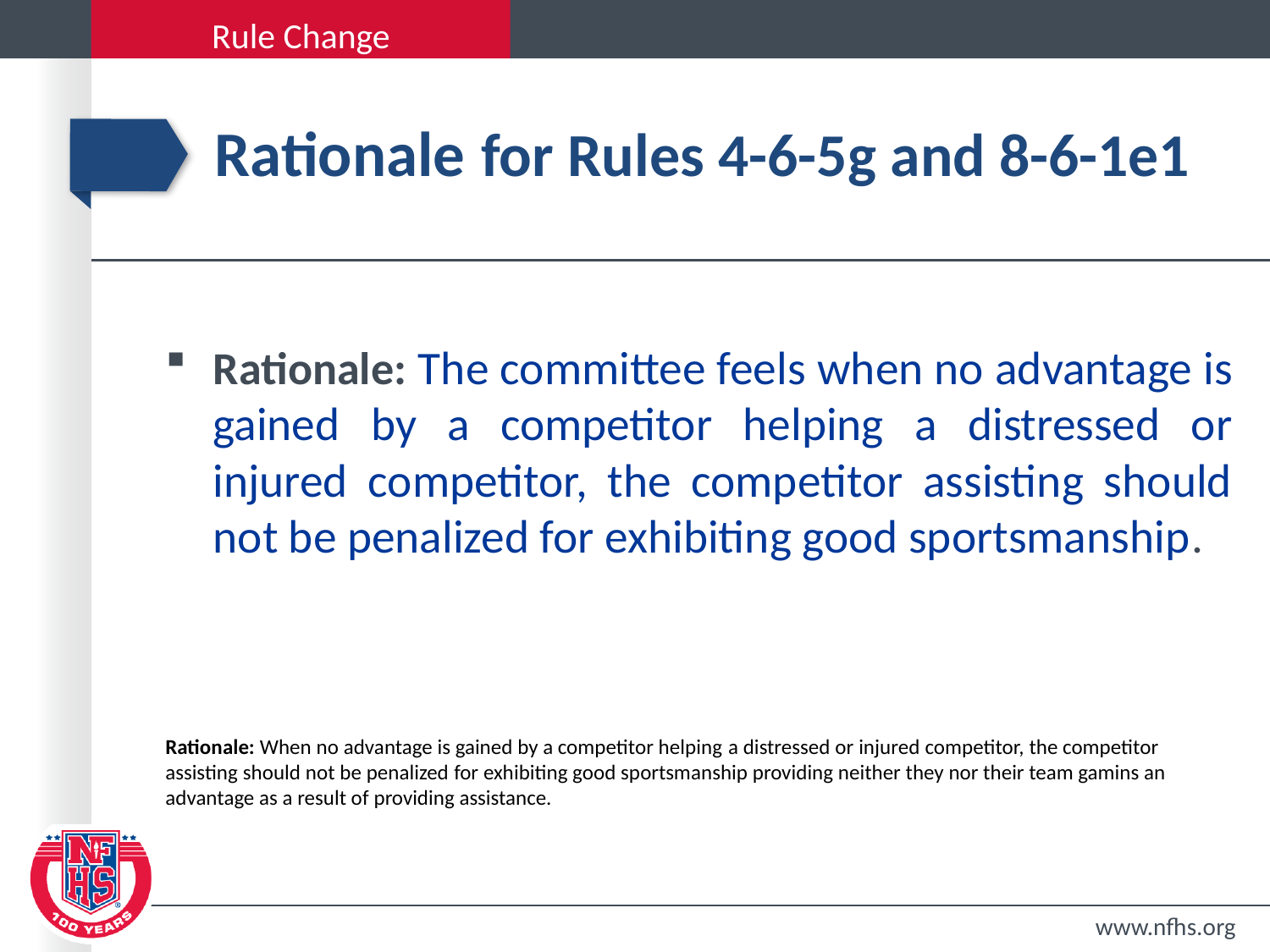

# Rationale for Rules 4-6-5g and 8-6-1e1

Rationale: The committee feels when no advantage is gained by a competitor helping a distressed or injured competitor, the competitor assisting should not be penalized for exhibiting good sportsmanship.

Rationale: When no advantage is gained by a competitor helping a distressed or injured competitor, the competitor assisting should not be penalized for exhibiting good sportsmanship providing neither they nor their team gamins an advantage as a result of providing assistance.

www.nfhs.org